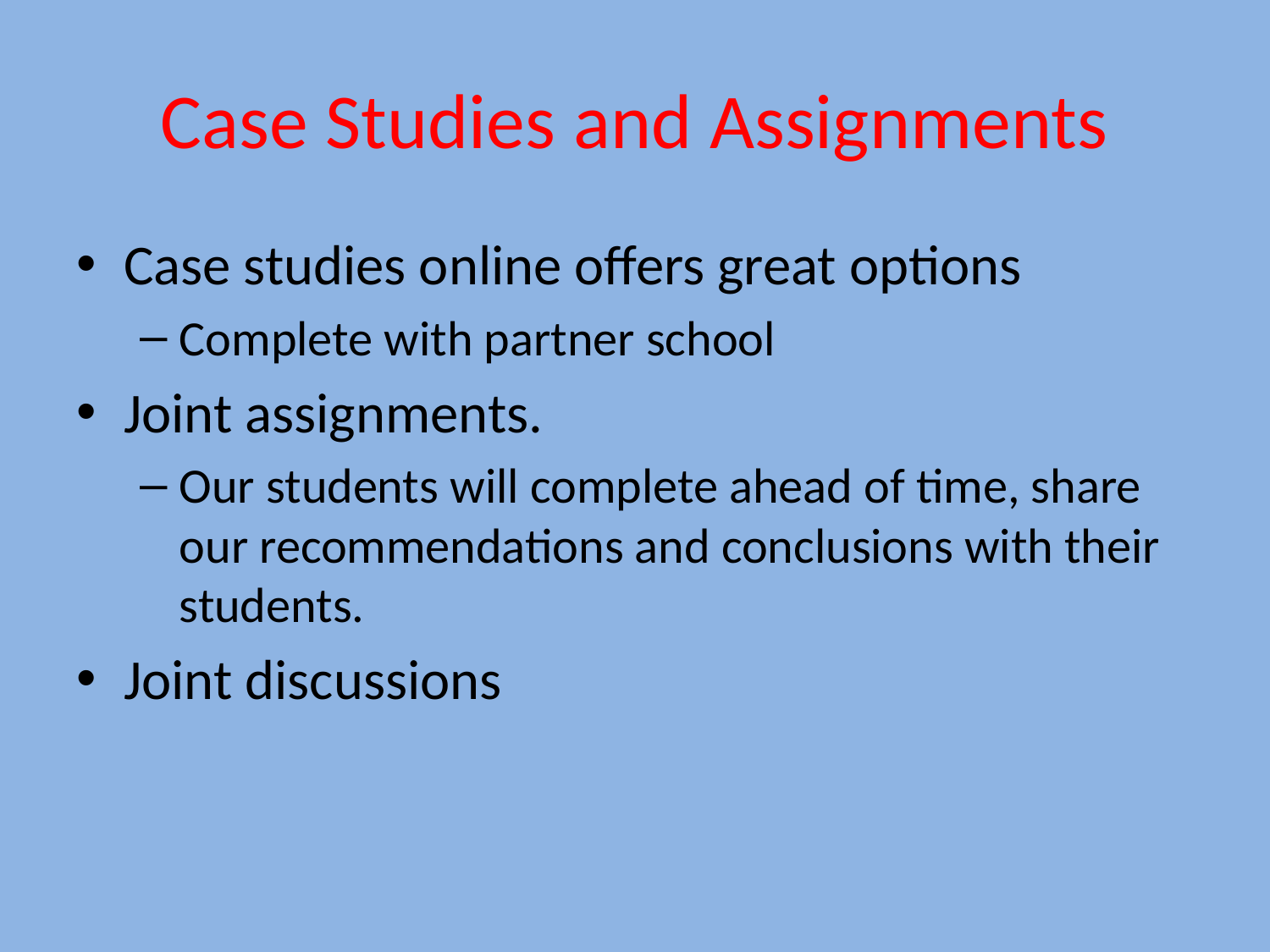

# Case Studies and Assignments
Case studies online offers great options
Complete with partner school
Joint assignments.
Our students will complete ahead of time, share our recommendations and conclusions with their students.
Joint discussions